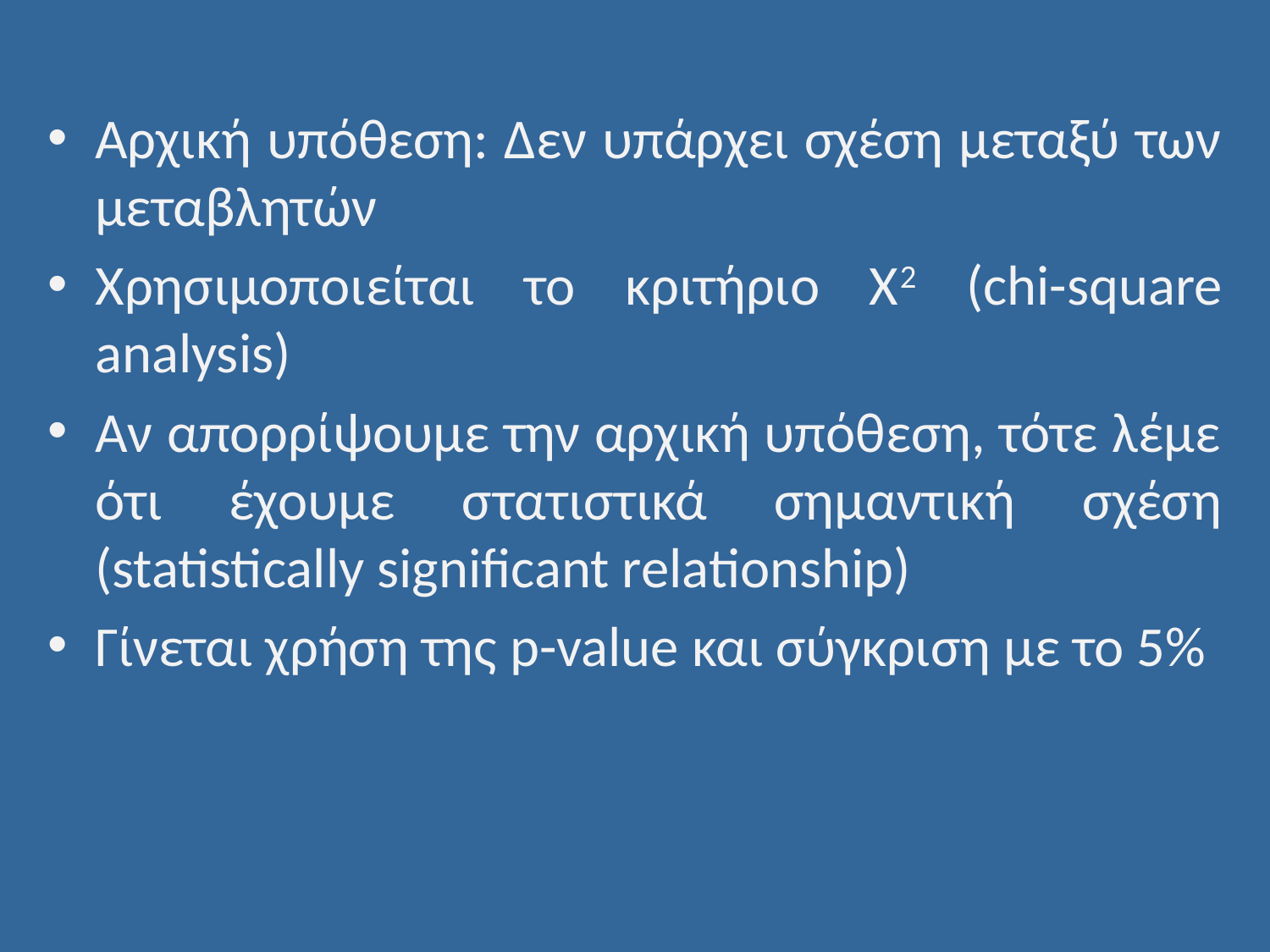

Αρχική υπόθεση: Δεν υπάρχει σχέση μεταξύ των μεταβλητών
Χρησιμοποιείται το κριτήριο Χ2 (chi-square analysis)
Αν απορρίψουμε την αρχική υπόθεση, τότε λέμε ότι έχουμε στατιστικά σημαντική σχέση (statistically significant relationship)
Γίνεται χρήση της p-value και σύγκριση με το 5%